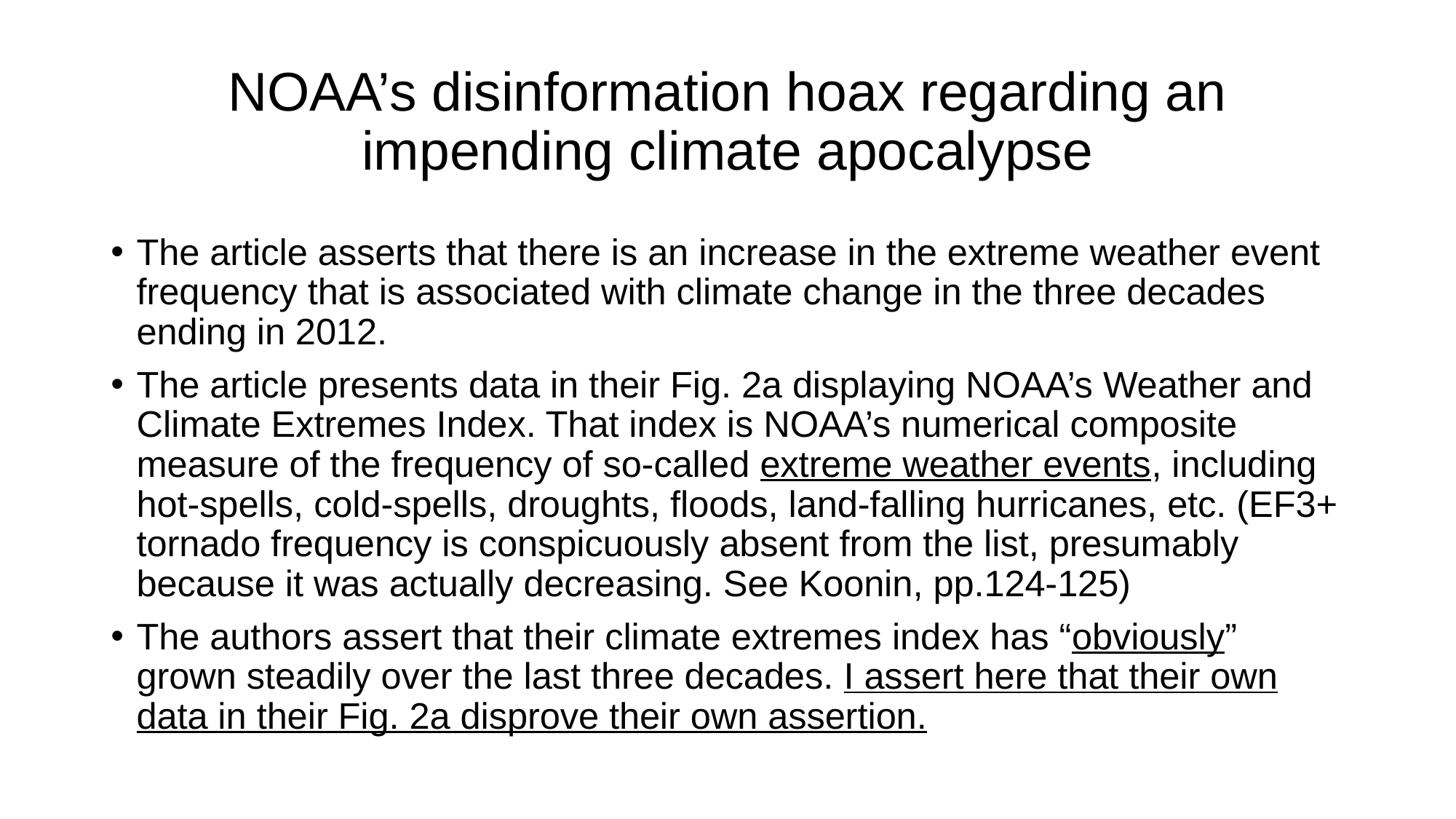

# NOAA’s disinformation hoax regarding an impending climate apocalypse
The article asserts that there is an increase in the extreme weather event frequency that is associated with climate change in the three decades ending in 2012.
The article presents data in their Fig. 2a displaying NOAA’s Weather and Climate Extremes Index. That index is NOAA’s numerical composite measure of the frequency of so-called extreme weather events, including hot-spells, cold-spells, droughts, floods, land-falling hurricanes, etc. (EF3+ tornado frequency is conspicuously absent from the list, presumably  because it was actually decreasing. See Koonin, pp.124-125)
The authors assert that their climate extremes index has “obviously” grown steadily over the last three decades. I assert here that their own data in their Fig. 2a disprove their own assertion.